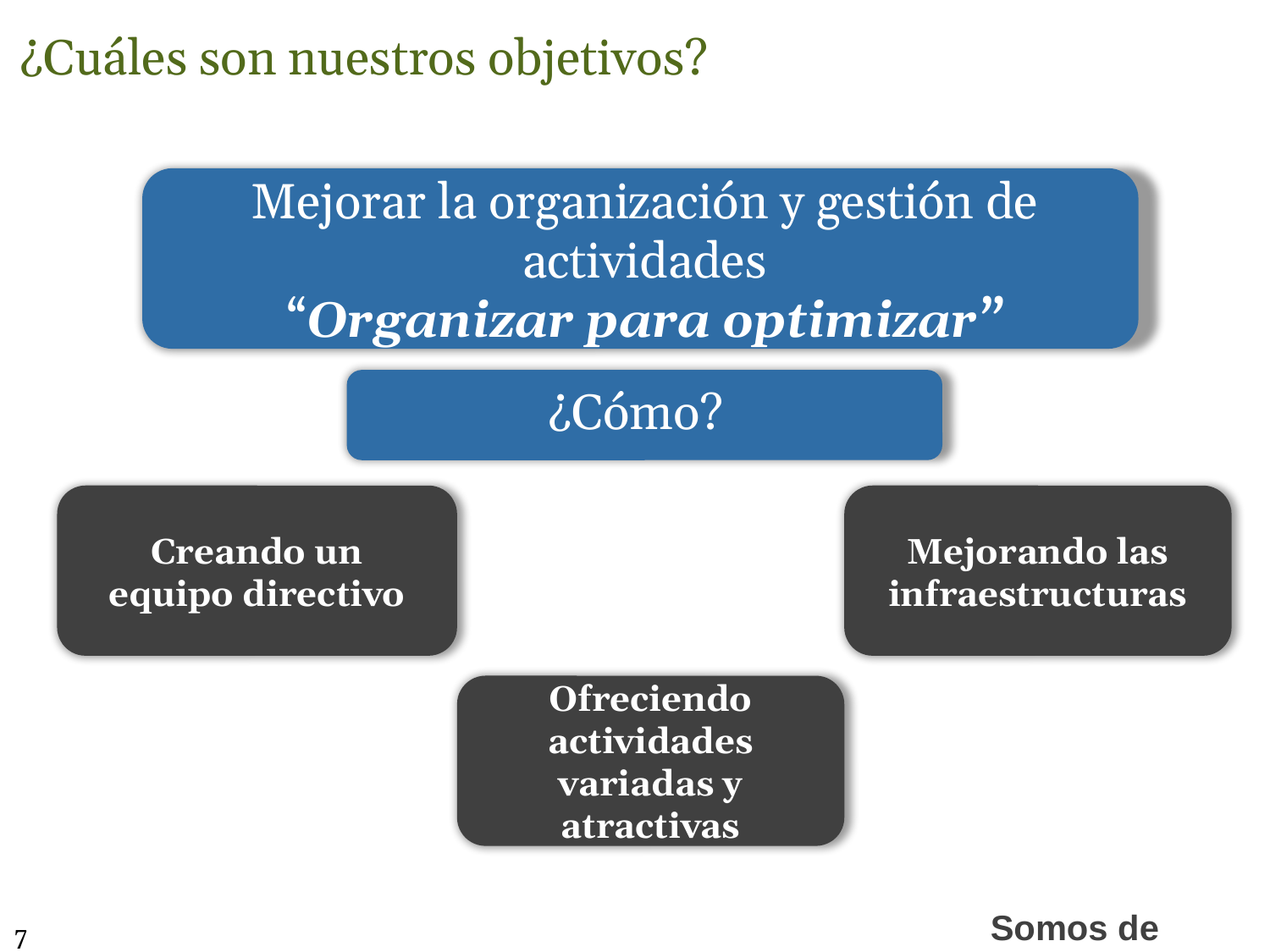

¿Cuáles son nuestros objetivos?
Mejorar la organización y gestión de actividades
“Organizar para optimizar”

¿Cómo?
Creando un equipo directivo
Mejorando las infraestructuras
Ofreciendo actividades variadas y atractivas